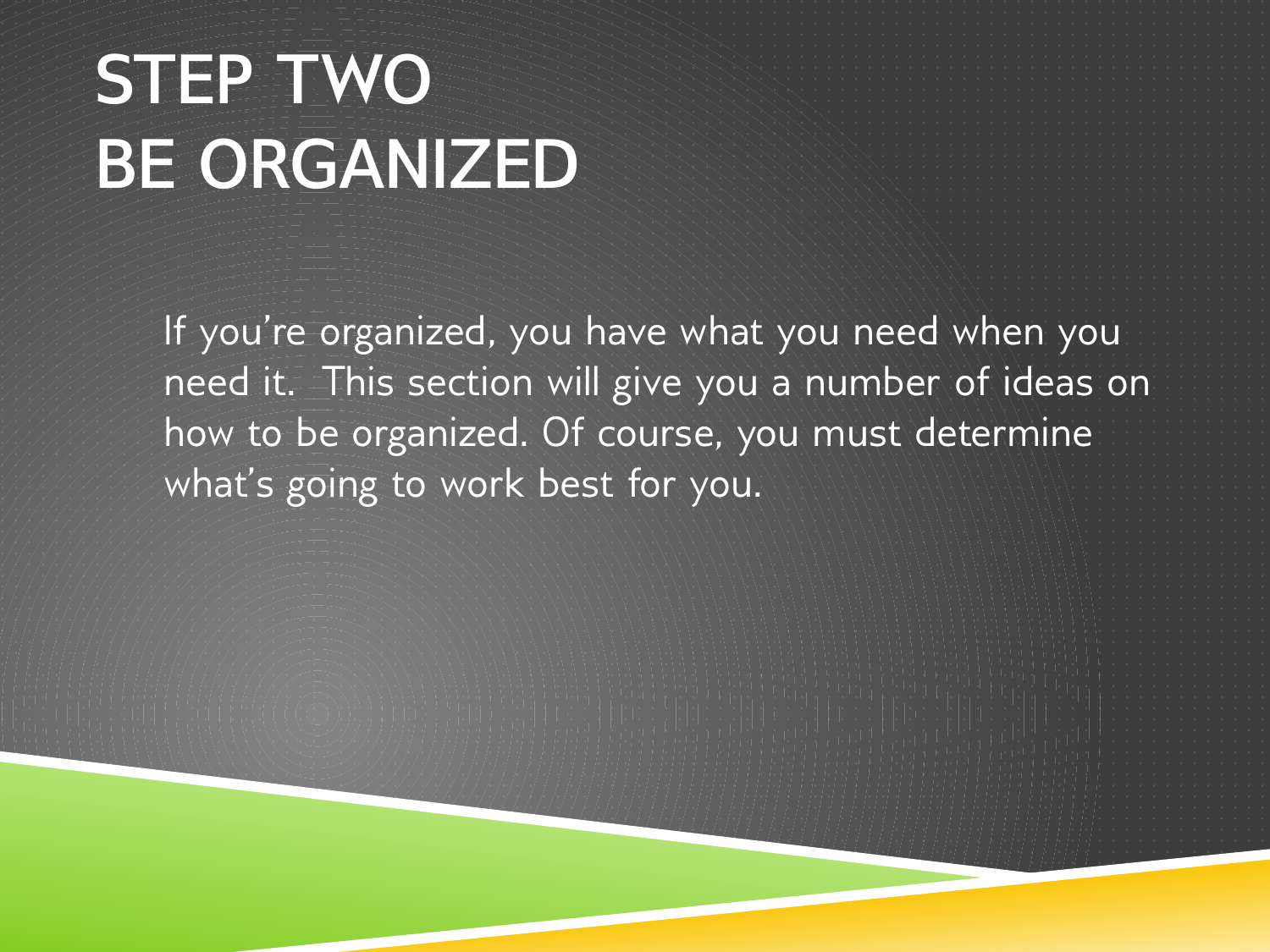

# Step TWO Be organized
If you’re organized, you have what you need when you need it.  This section will give you a number of ideas on how to be organized. Of course, you must determine what’s going to work best for you.